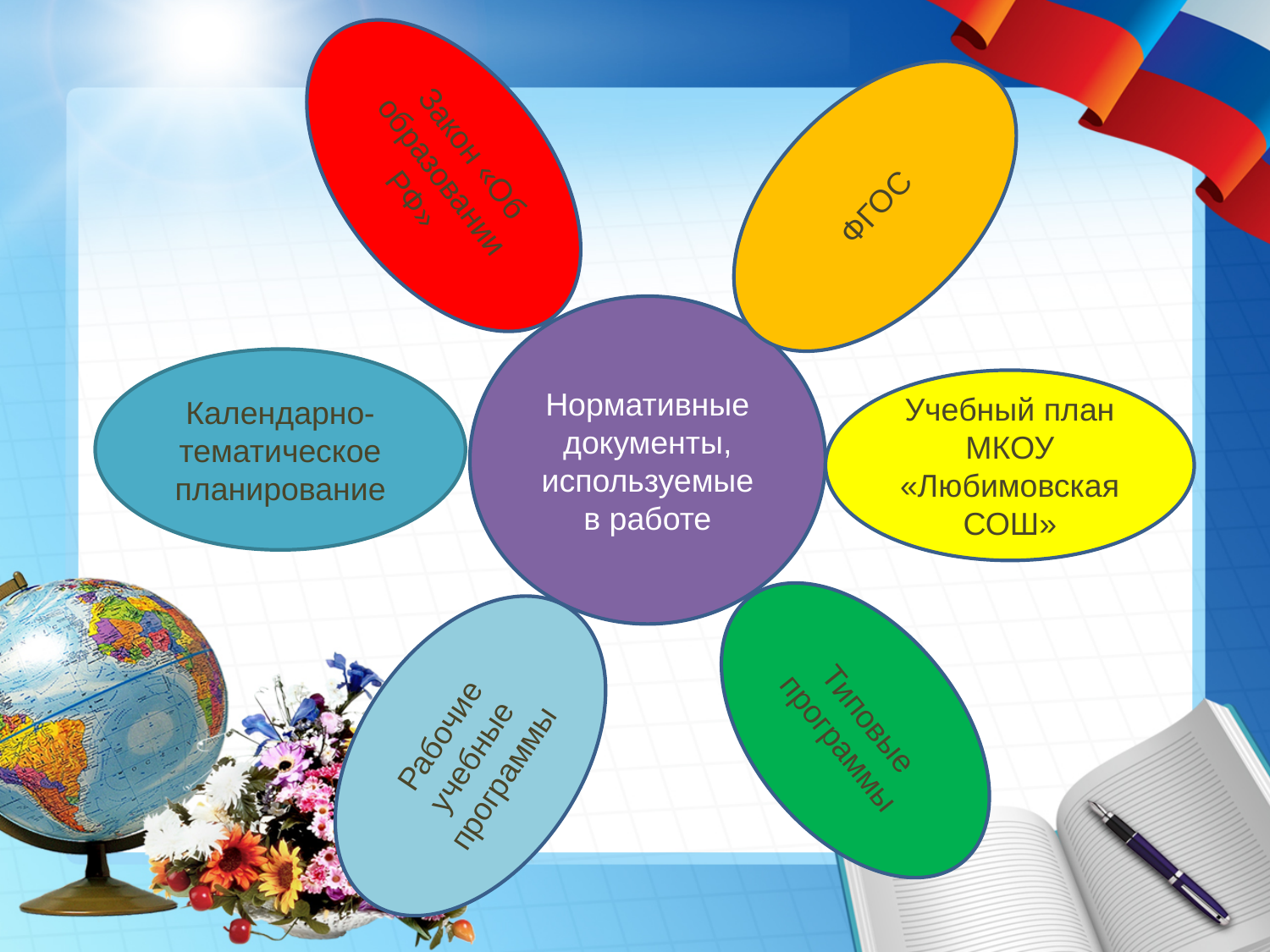

Закон «Об образовании РФ»
ФГОС
Нормативные документы, используемые в работе
Календарно-тематическое планирование
Учебный план МКОУ «Любимовская СОШ»
Рабочие учебные программы
Типовые программы